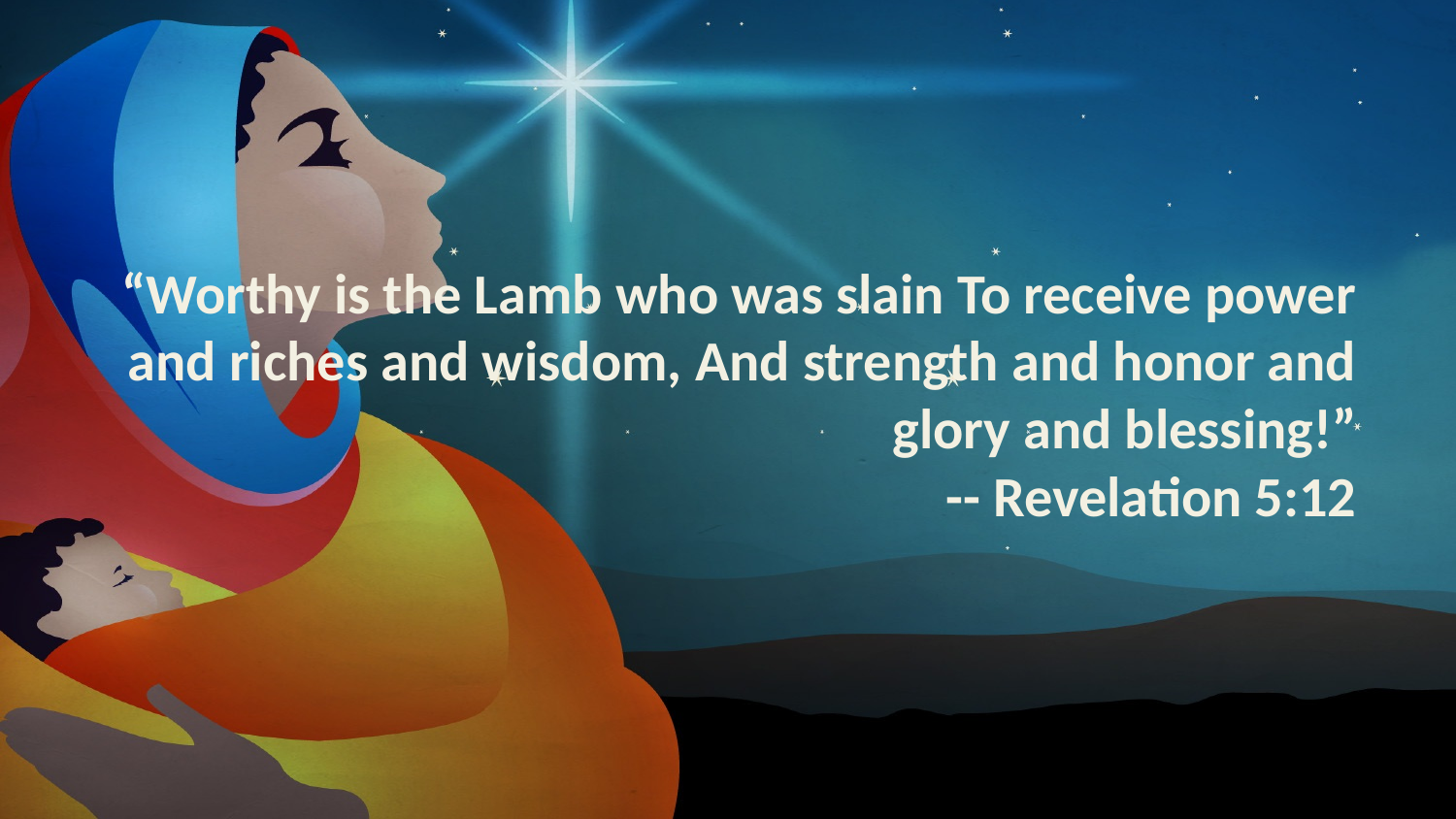

# “Worthy is the Lamb who was slain To receive power and riches and wisdom, And strength and honor and glory and blessing!” -- Revelation 5:12